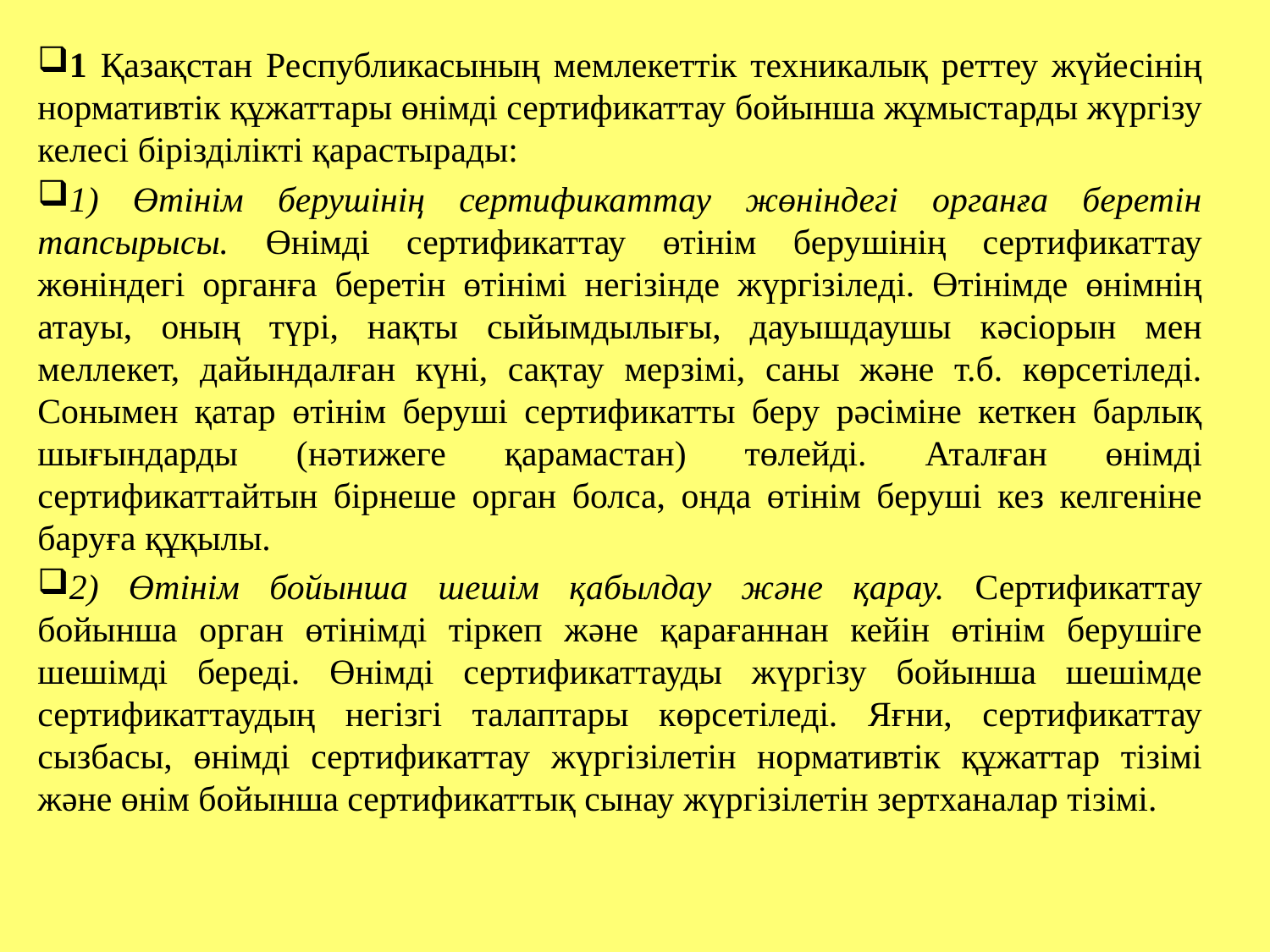

1 Қазақстан Республикасының мемлекеттік техникалық реттеу жүйесінің нормативтік құжаттары өнімді сертификаттау бойынша жұмыстарды жүргізу келесі бірізділікті қарастырады:
1) Өтінім берушінің сертификаттау жөніндегі органға беретін тапсырысы. Өнімді сертификаттау өтінім берушінің сертификаттау жөніндегі органға беретін өтінімі негізінде жүргізіледі. Өтінімде өнімнің атауы, оның түрі, нақты сыйымдылығы, дауышдаушы кәсіорын мен меллекет, дайындалған күні, сақтау мерзімі, саны және т.б. көрсетіледі. Сонымен қатар өтінім беруші сертификатты беру рәсіміне кеткен барлық шығындарды (нәтижеге қарамастан) төлейді. Аталған өнімді сертификаттайтын бірнеше орган болса, онда өтінім беруші кез келгеніне баруға құқылы.
2) Өтінім бойынша шешім қабылдау және қарау. Сертификаттау бойынша орган өтінімді тіркеп және қарағаннан кейін өтінім берушіге шешімді береді. Өнімді сертификаттауды жүргізу бойынша шешімде сертификаттаудың негізгі талаптары көрсетіледі. Яғни, сертификаттау сызбасы, өнімді сертификаттау жүргізілетін нормативтік құжаттар тізімі және өнім бойынша сертификаттық сынау жүргізілетін зертханалар тізімі.